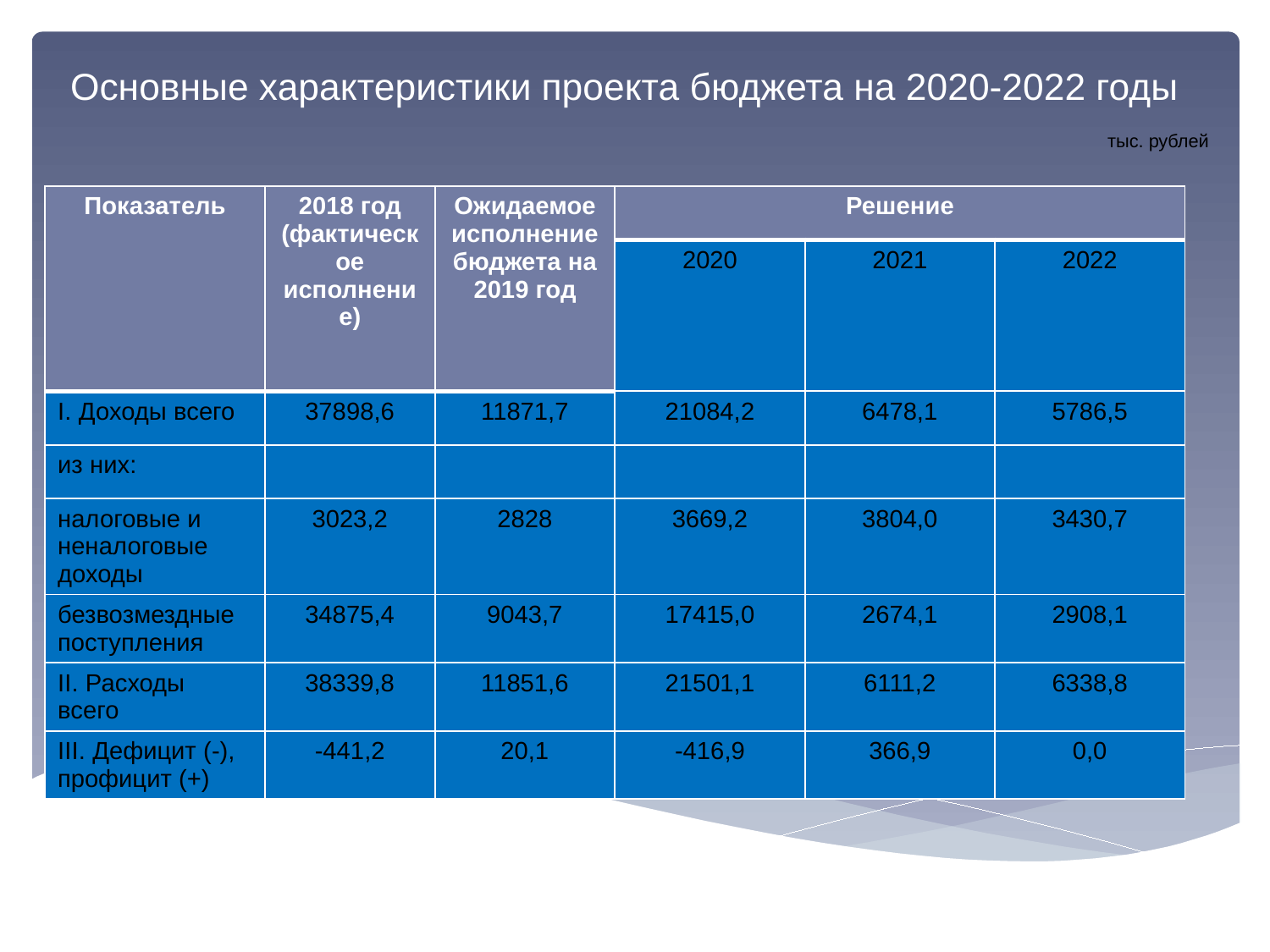

# Основные характеристики проекта бюджета на 2020-2022 годы
тыс. рублей
| Показатель | 2018 год (фактическое исполнение) | Ожидаемое исполнение бюджета на 2019 год | Решение |  |  |
| --- | --- | --- | --- | --- | --- |
|  |  |  | 2020 | 2021 | 2022 |
| I. Доходы всего | 37898,6 | 11871,7 | 21084,2 | 6478,1 | 5786,5 |
| из них: |  |  |  |  |  |
| налоговые и неналоговые доходы | 3023,2 | 2828 | 3669,2 | 3804,0 | 3430,7 |
| безвозмездные поступления | 34875,4 | 9043,7 | 17415,0 | 2674,1 | 2908,1 |
| II. Расходы всего | 38339,8 | 11851,6 | 21501,1 | 6111,2 | 6338,8 |
| III. Дефицит (-), профицит (+) | -441,2 | 20,1 | -416,9 | 366,9 | 0,0 |